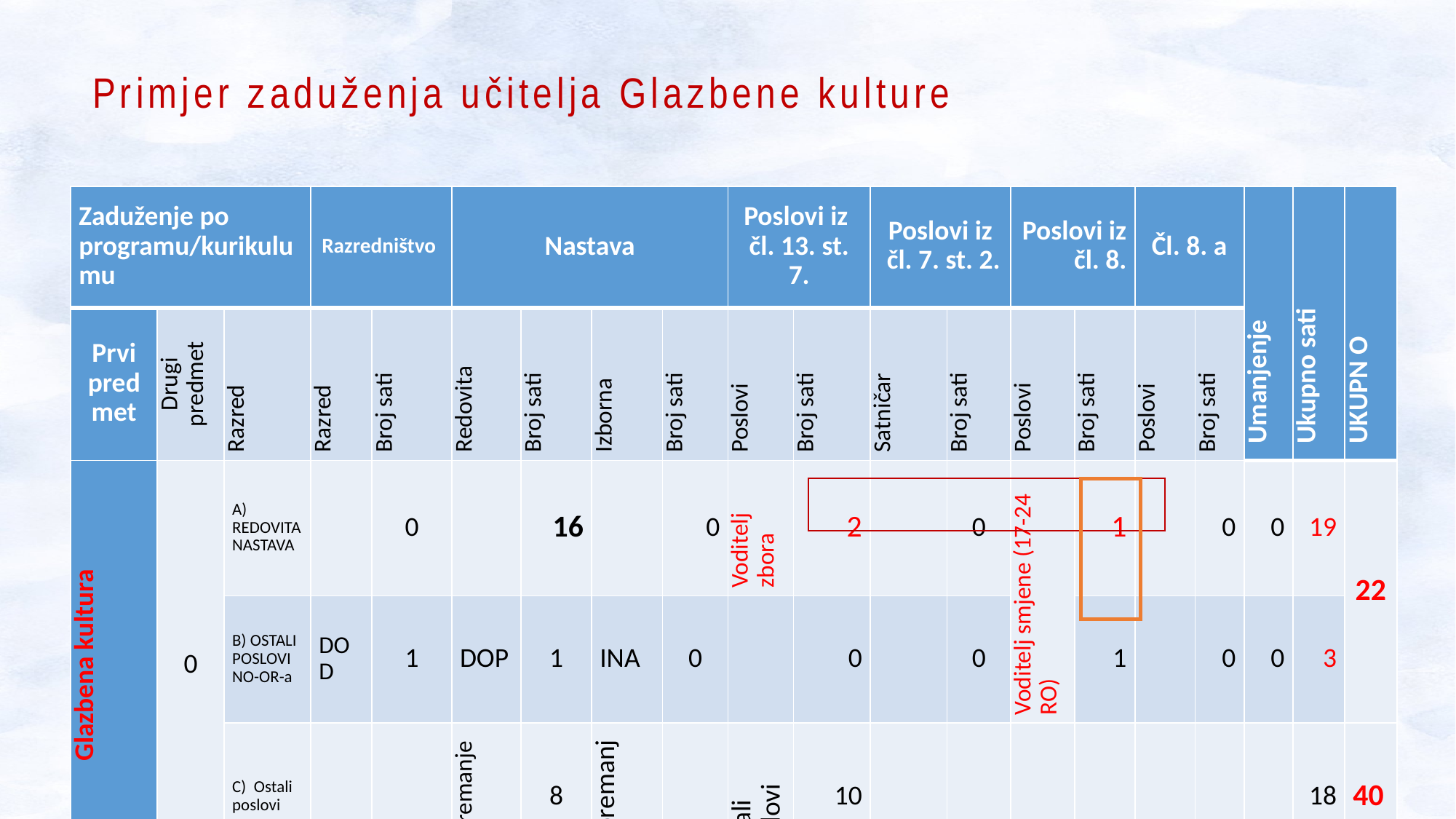

# Primjer zaduženja učitelja Glazbene kulture
| Zaduženje po programu/kurikulumu |  |  | Razredništvo |  | Nastava |  |  |  | Poslovi iz čl. 13. st. 7. |  | Poslovi iz čl. 7. st. 2. |  | Poslovi iz čl. 8. |  | Čl. 8. a |  | Umanjenje | Ukupno sati | UKUPN O |
| --- | --- | --- | --- | --- | --- | --- | --- | --- | --- | --- | --- | --- | --- | --- | --- | --- | --- | --- | --- |
| Prvi predmet | Drugi predmet | Razred | Razred | Broj sati | Redovita | Broj sati | Izborna | Broj sati | Poslovi | Broj sati | Satničar | Broj sati | Poslovi | Broj sati | Poslovi | Broj sati |  |  |  |
| Glazbena kultura | 0 | A) REDOVITA NASTAVA |  | 0 |  | 16 |  | 0 | Voditelj zbora | 2 |  | 0 | Voditelj smjene (17-24 RO) | 1 |  | 0 | 0 | 19 | 22 |
|  |  | B) OSTALI POSLOVI NO-OR-a | DOD | 1 | DOP | 1 | INA | 0 |  | 0 |  | 0 |  | 1 |  | 0 | 0 | 3 |  |
|  |  | C) Ostali poslovi |  |  | Pripremanje | 8 | Pripremanje |  | Ostali poslovi | 10 |  |  |  |  |  |  |  | 18 | 40 |